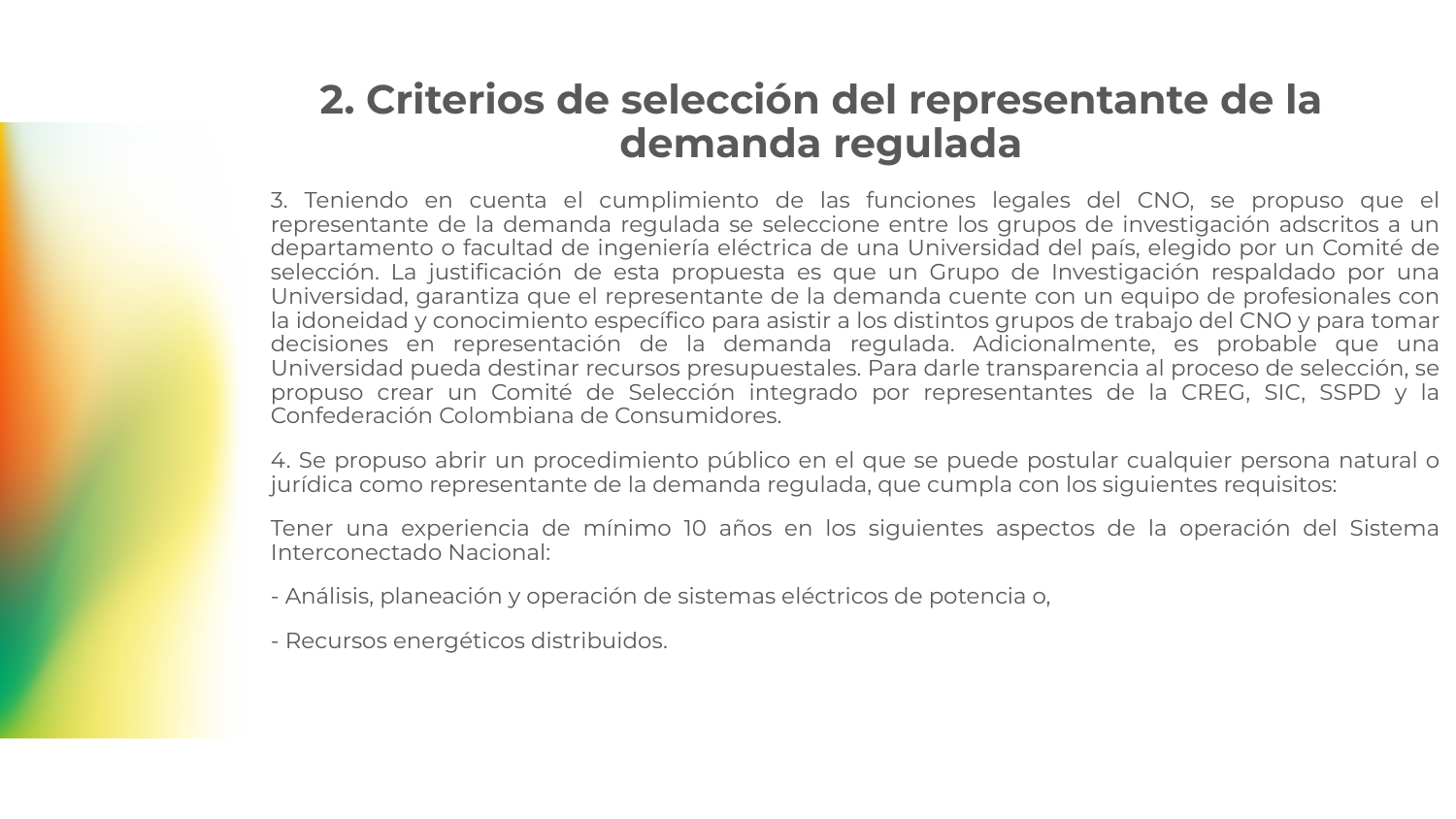

# 2. Criterios de selección del representante de la demanda regulada
3. Teniendo en cuenta el cumplimiento de las funciones legales del CNO, se propuso que el representante de la demanda regulada se seleccione entre los grupos de investigación adscritos a un departamento o facultad de ingeniería eléctrica de una Universidad del país, elegido por un Comité de selección. La justificación de esta propuesta es que un Grupo de Investigación respaldado por una Universidad, garantiza que el representante de la demanda cuente con un equipo de profesionales con la idoneidad y conocimiento específico para asistir a los distintos grupos de trabajo del CNO y para tomar decisiones en representación de la demanda regulada. Adicionalmente, es probable que una Universidad pueda destinar recursos presupuestales. Para darle transparencia al proceso de selección, se propuso crear un Comité de Selección integrado por representantes de la CREG, SIC, SSPD y la Confederación Colombiana de Consumidores.
4. Se propuso abrir un procedimiento público en el que se puede postular cualquier persona natural o jurídica como representante de la demanda regulada, que cumpla con los siguientes requisitos:
Tener una experiencia de mínimo 10 años en los siguientes aspectos de la operación del Sistema Interconectado Nacional:
- Análisis, planeación y operación de sistemas eléctricos de potencia o,
- Recursos energéticos distribuidos.